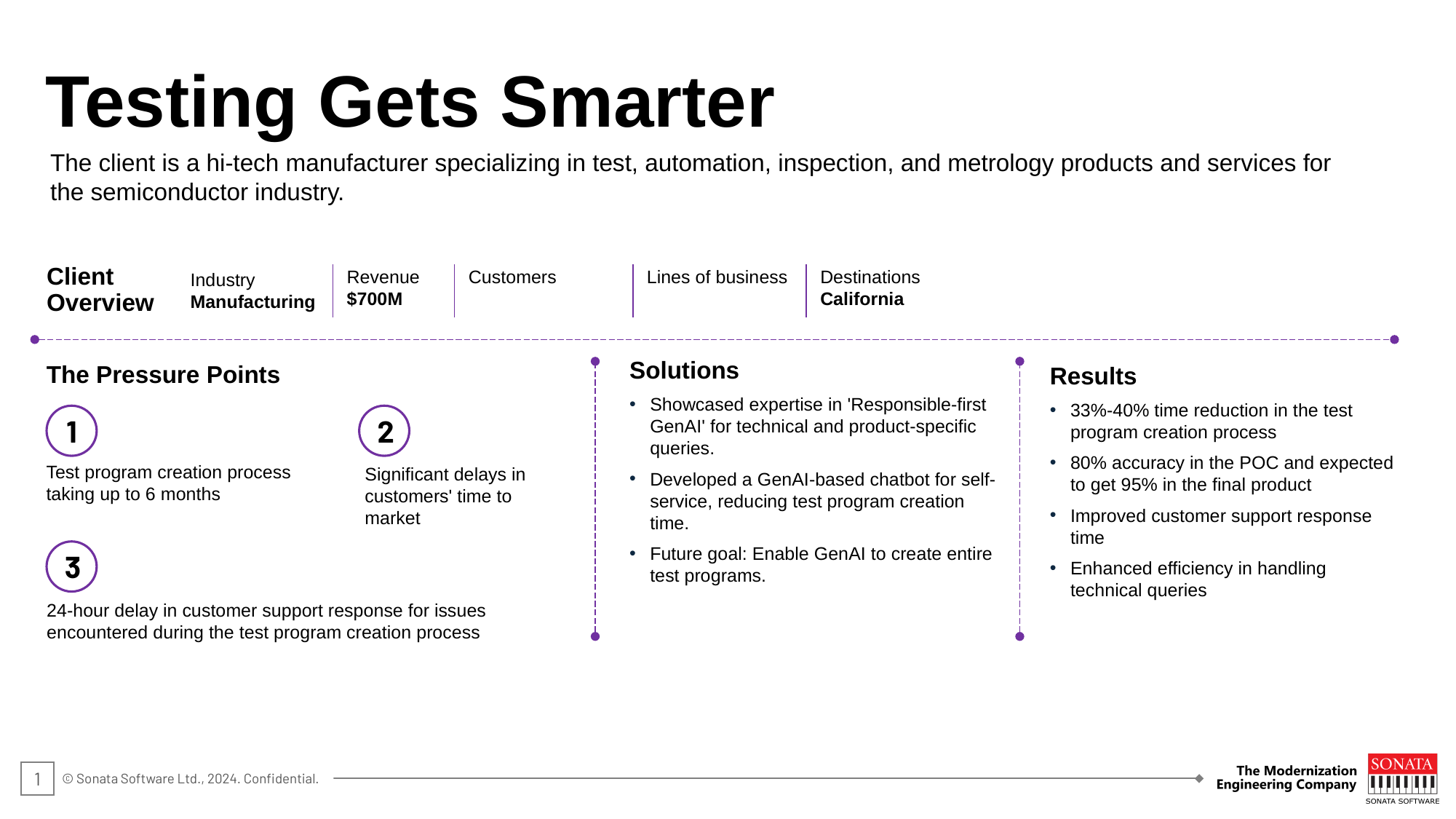

Testing Gets Smarter​
The client is a hi-tech manufacturer specializing in test, automation, inspection, and metrology products and services for the semiconductor industry.  ​
Client
Overview
Revenue
$700M
Customers​​

Lines of business ​​

Destinations ​
California
Industry
Manufacturing​
The Pressure Points
Solutions
Showcased expertise in 'Responsible-first GenAI' for technical and product-specific queries.​
Developed a GenAI-based chatbot for self-service, reducing test program creation time.​
Future goal: Enable GenAI to create entire test programs.​
Results
33%-40% time reduction in the test program creation process​
80% accuracy in the POC and expected to get 95% in the final product​
Improved customer support response time​
Enhanced efficiency in handling technical queries​
1
2
Test program creation process taking up to 6 months​
Significant delays in customers' time to market​
3
24-hour delay in customer support response for issues encountered during the test program creation process​